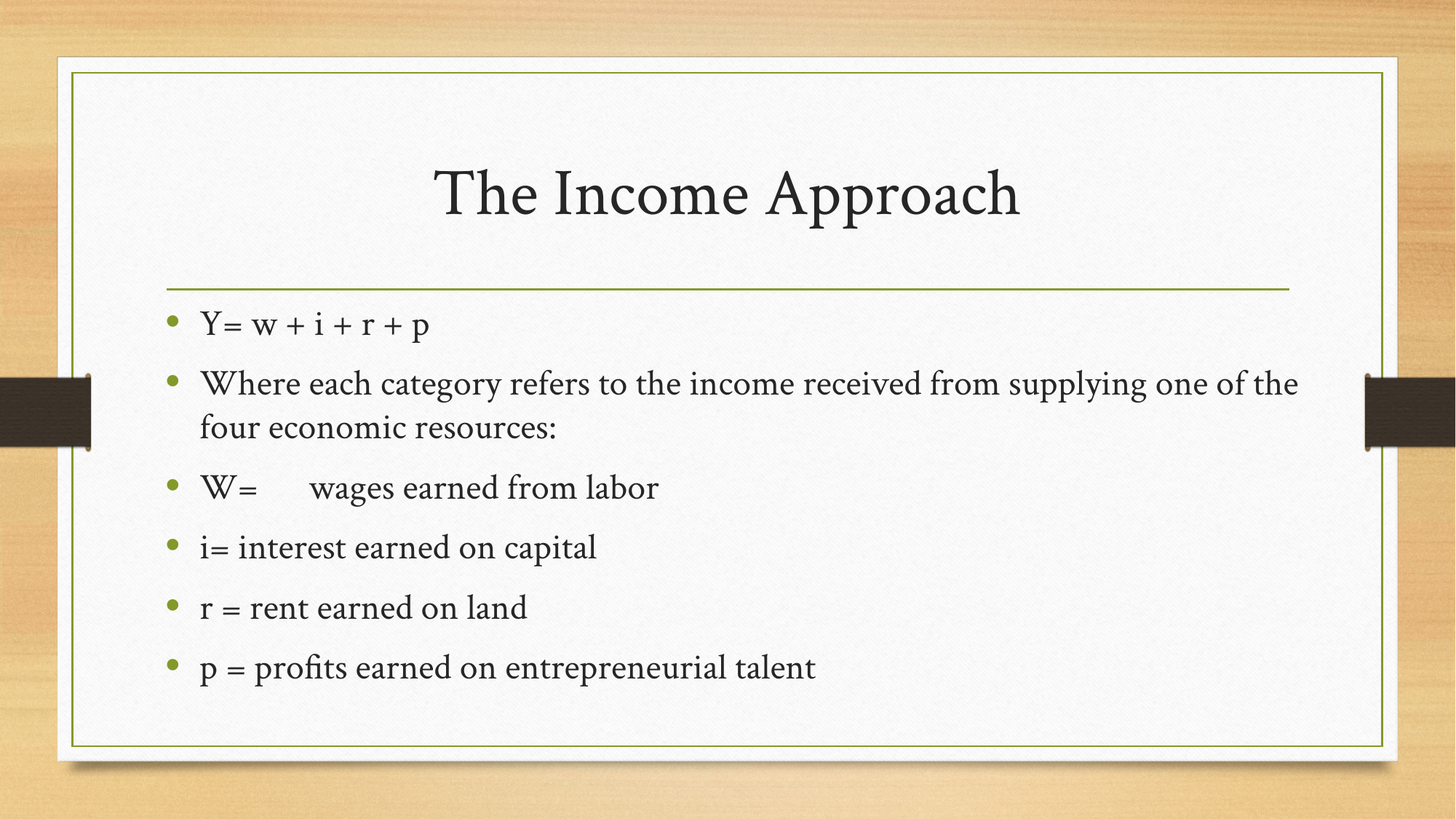

# The Income Approach
Y= w + i + r + p
Where each category refers to the income received from supplying one of the four economic resources:
W=	wages earned from labor
i= interest earned on capital
r = rent earned on land
p = profits earned on entrepreneurial talent